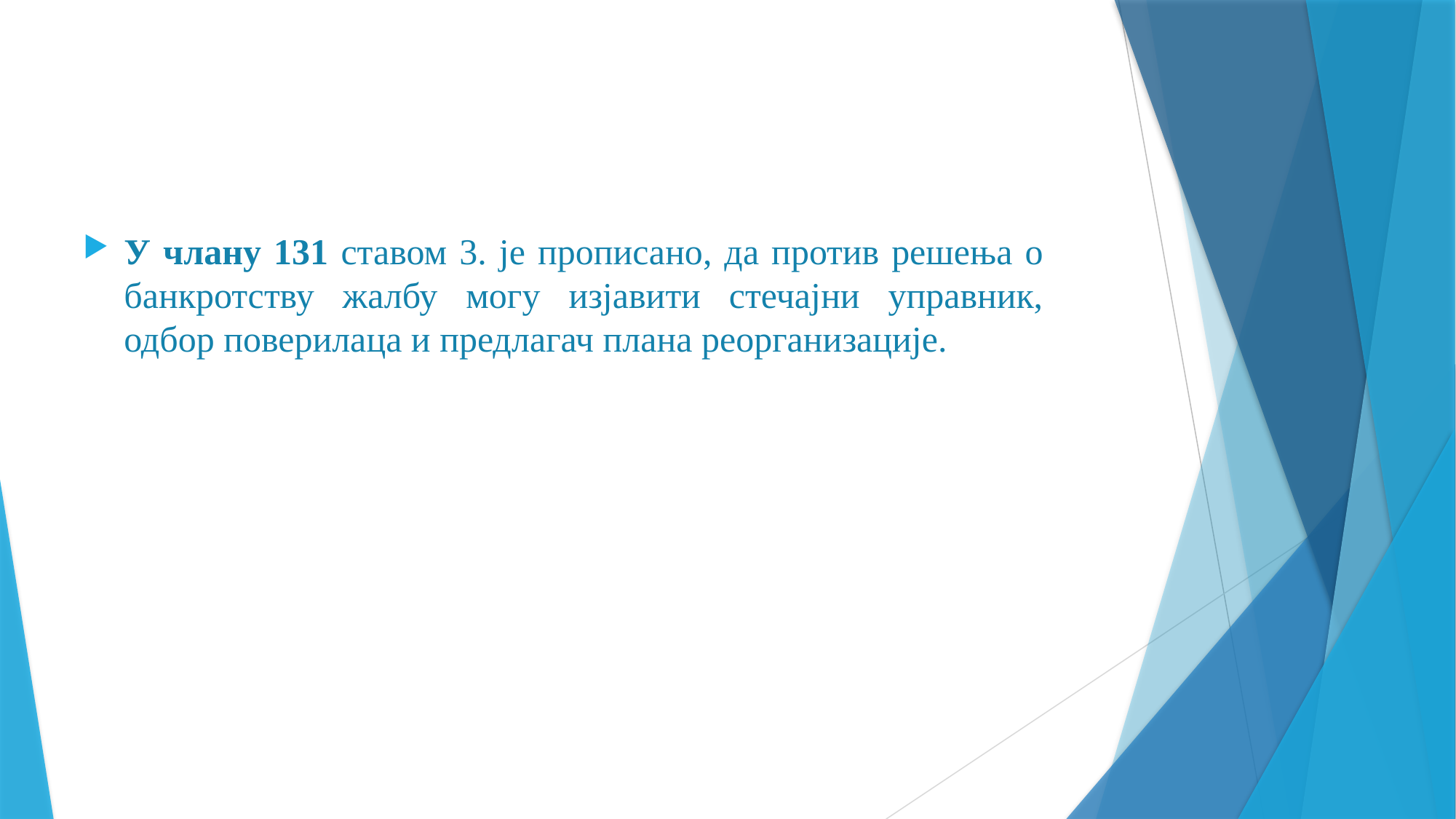

У члану 131 ставом 3. је прописано, да против решења о банкротству жалбу могу изјавити стечајни управник, одбор поверилаца и предлагач плана реорганизације.